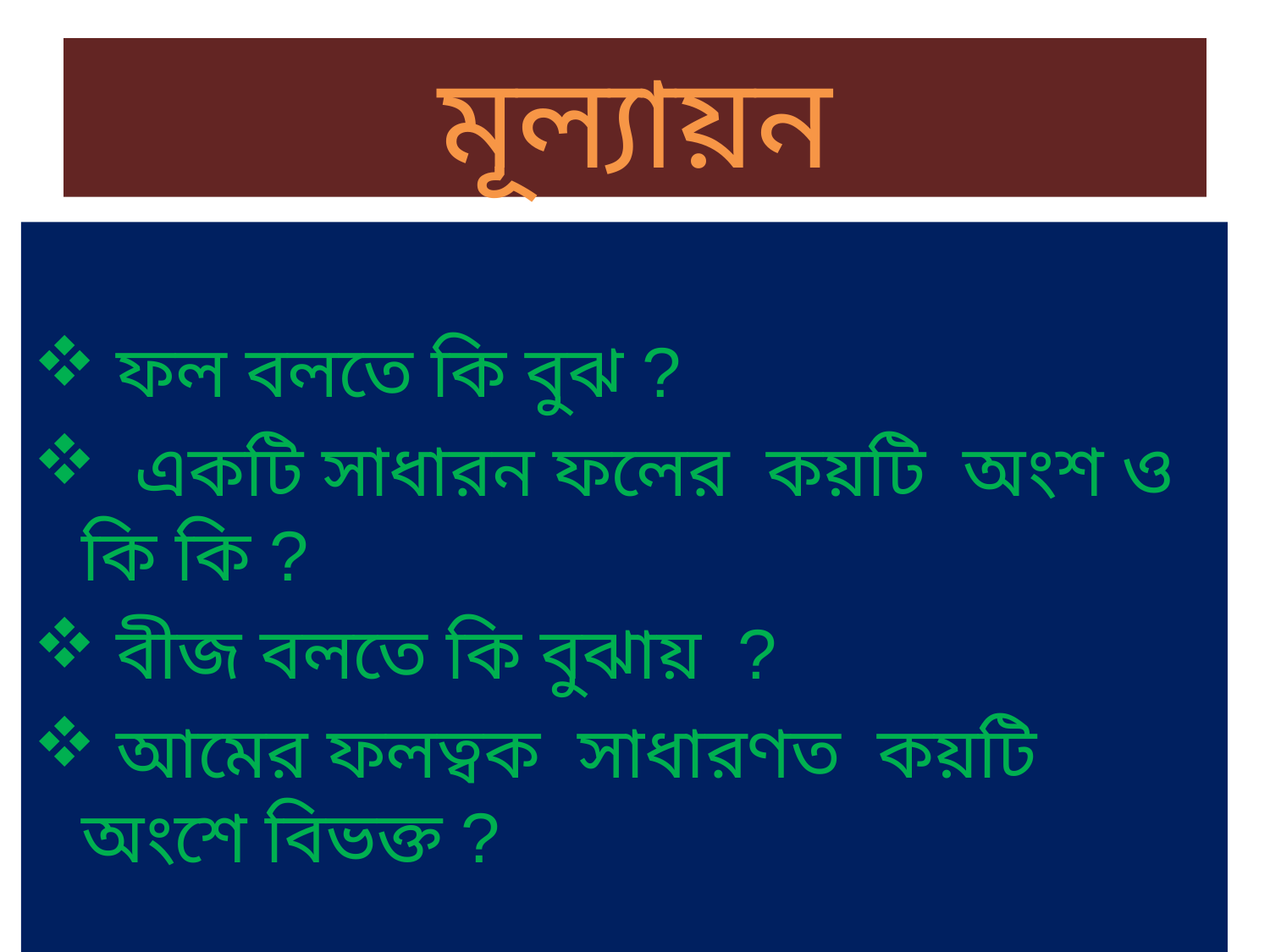

# মূল্যায়ন

 ফল বলতে কি বুঝ ?
  একটি সাধারন ফলের  কয়টি  অংশ ও কি কি ?
 বীজ বলতে কি বুঝায়  ?
 আমের ফলত্বক  সাধারণত  কয়টি অংশে বিভক্ত ?